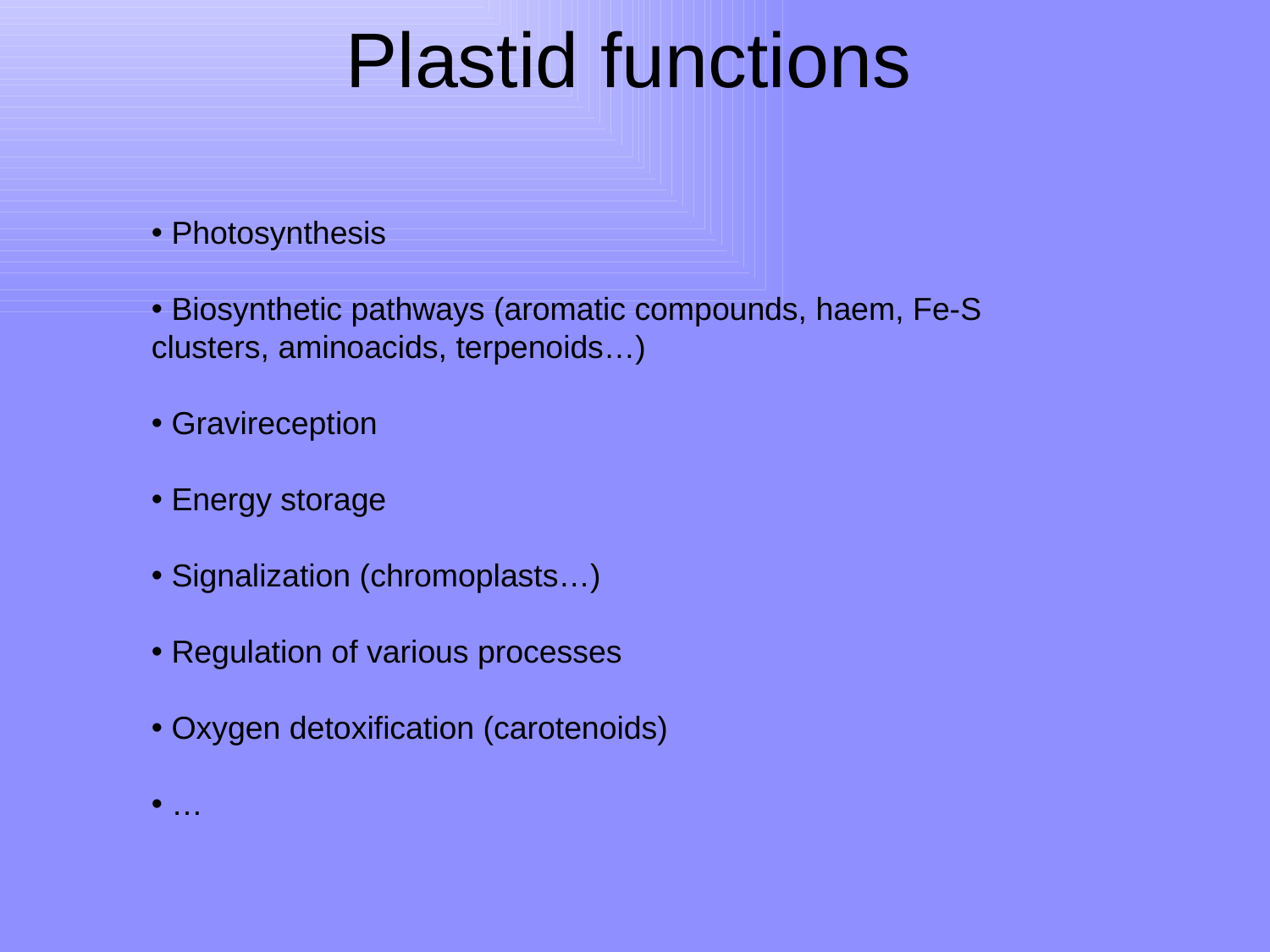

Plastid functions
 Photosynthesis

 Biosynthetic pathways (aromatic compounds, haem, Fe-S clusters, aminoacids, terpenoids…)

 Gravireception

 Energy storage

 Signalization (chromoplasts…)

 Regulation of various processes

 Oxygen detoxification (carotenoids)

 …